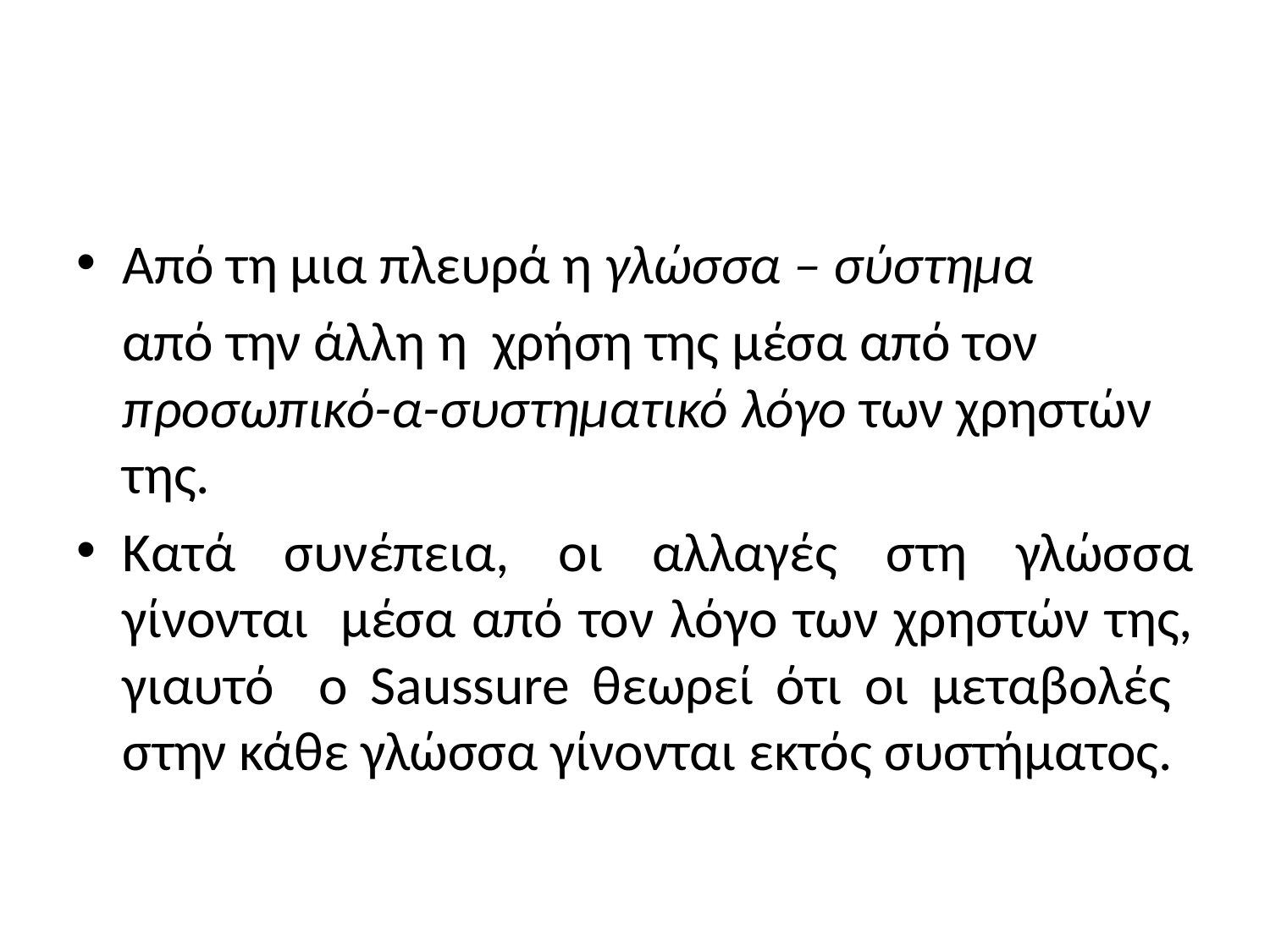

#
Από τη μια πλευρά η γλώσσα – σύστημα
	από την άλλη η  χρήση της μέσα από τον προσωπικό-α-συστηματικό λόγο των χρηστών της.
Κατά συνέπεια, οι αλλαγές στη γλώσσα γίνονται  μέσα από τον λόγο των χρηστών της, γιαυτό  ο Saussure θεωρεί ότι οι μεταβολές  στην κάθε γλώσσα γίνονται εκτός συστήματος.